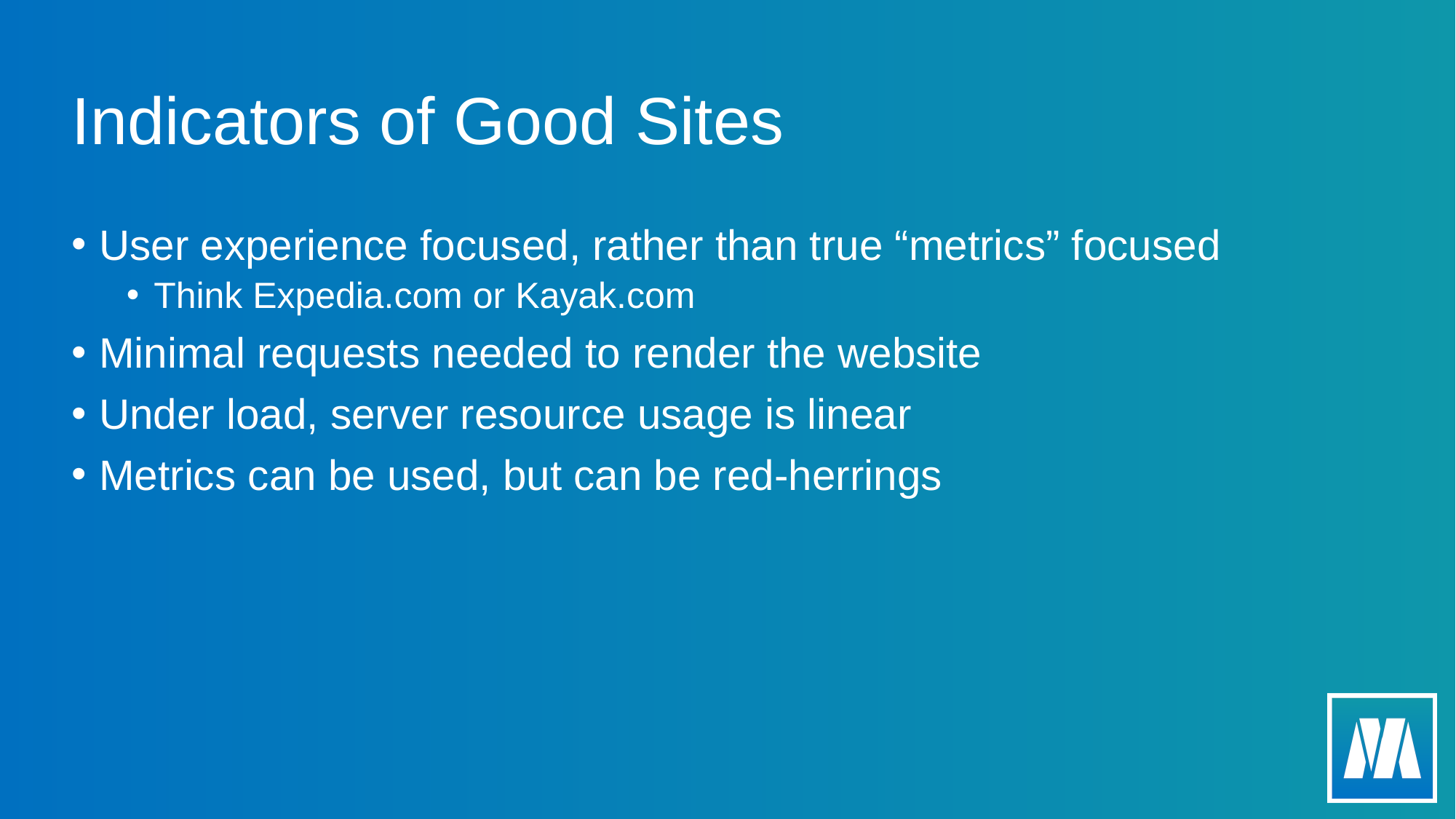

# Indicators of Good Sites
User experience focused, rather than true “metrics” focused
Think Expedia.com or Kayak.com
Minimal requests needed to render the website
Under load, server resource usage is linear
Metrics can be used, but can be red-herrings